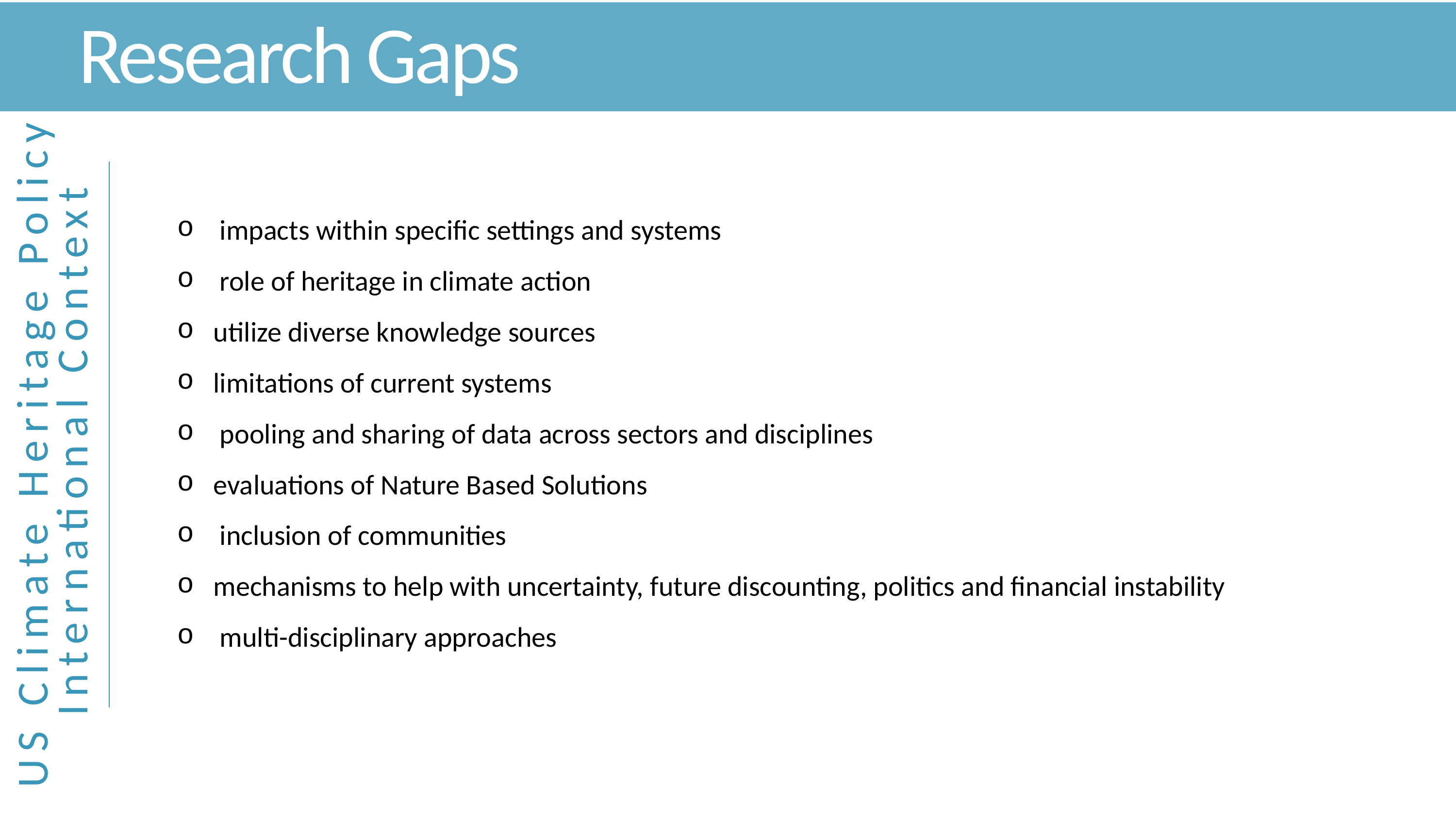

Research Gaps
 impacts within specific settings and systems
 role of heritage in climate action
utilize diverse knowledge sources
limitations of current systems
 pooling and sharing of data across sectors and disciplines
evaluations of Nature Based Solutions
 inclusion of communities
mechanisms to help with uncertainty, future discounting, politics and financial instability
 multi-disciplinary approaches

US Climate Heritage Policy International Context